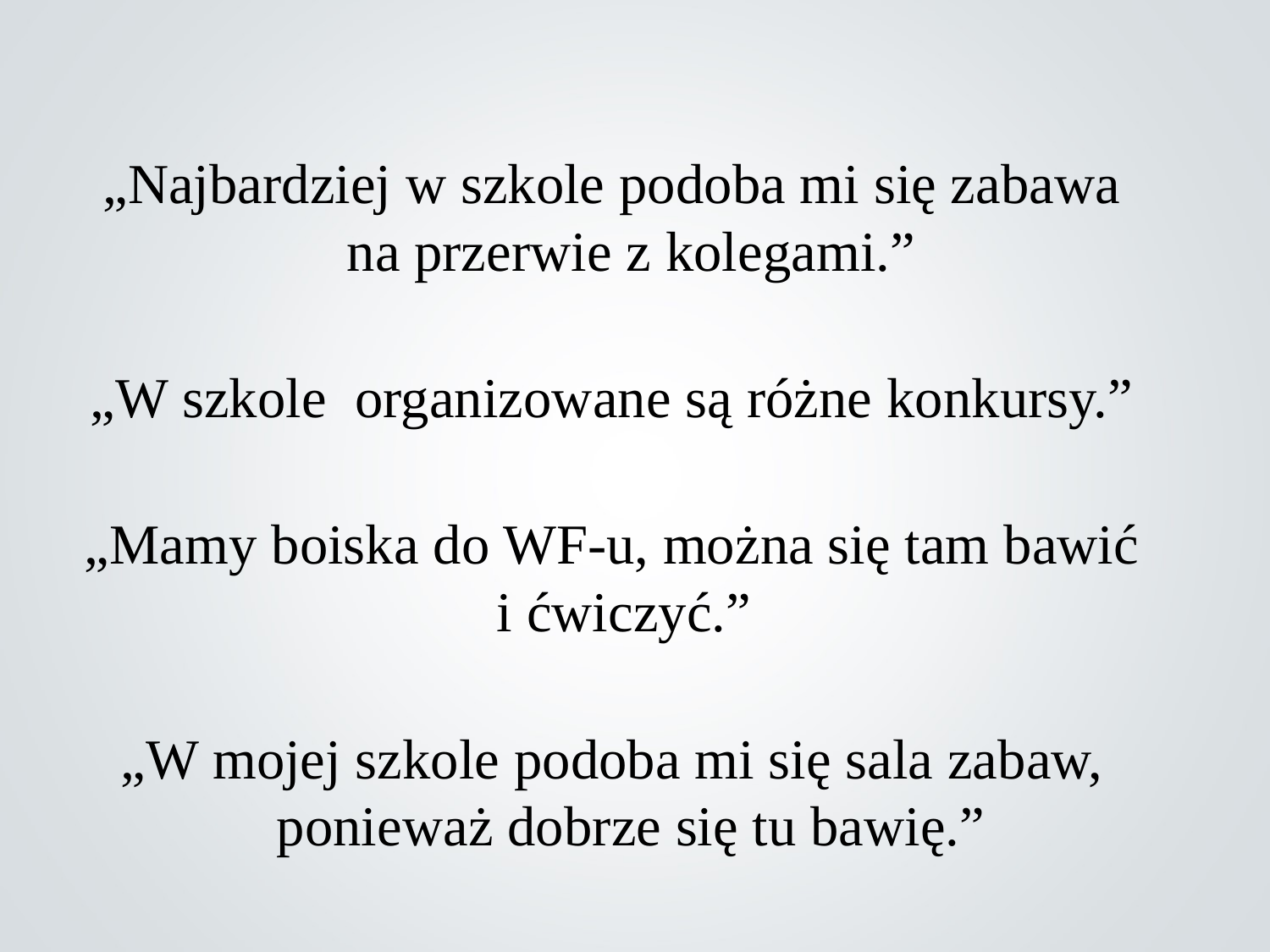

„Najbardziej w szkole podoba mi się zabawa na przerwie z kolegami.”
„W szkole  organizowane są różne konkursy.”
„Mamy boiska do WF-u, można się tam bawić i ćwiczyć.”
„W mojej szkole podoba mi się sala zabaw, ponieważ dobrze się tu bawię.”